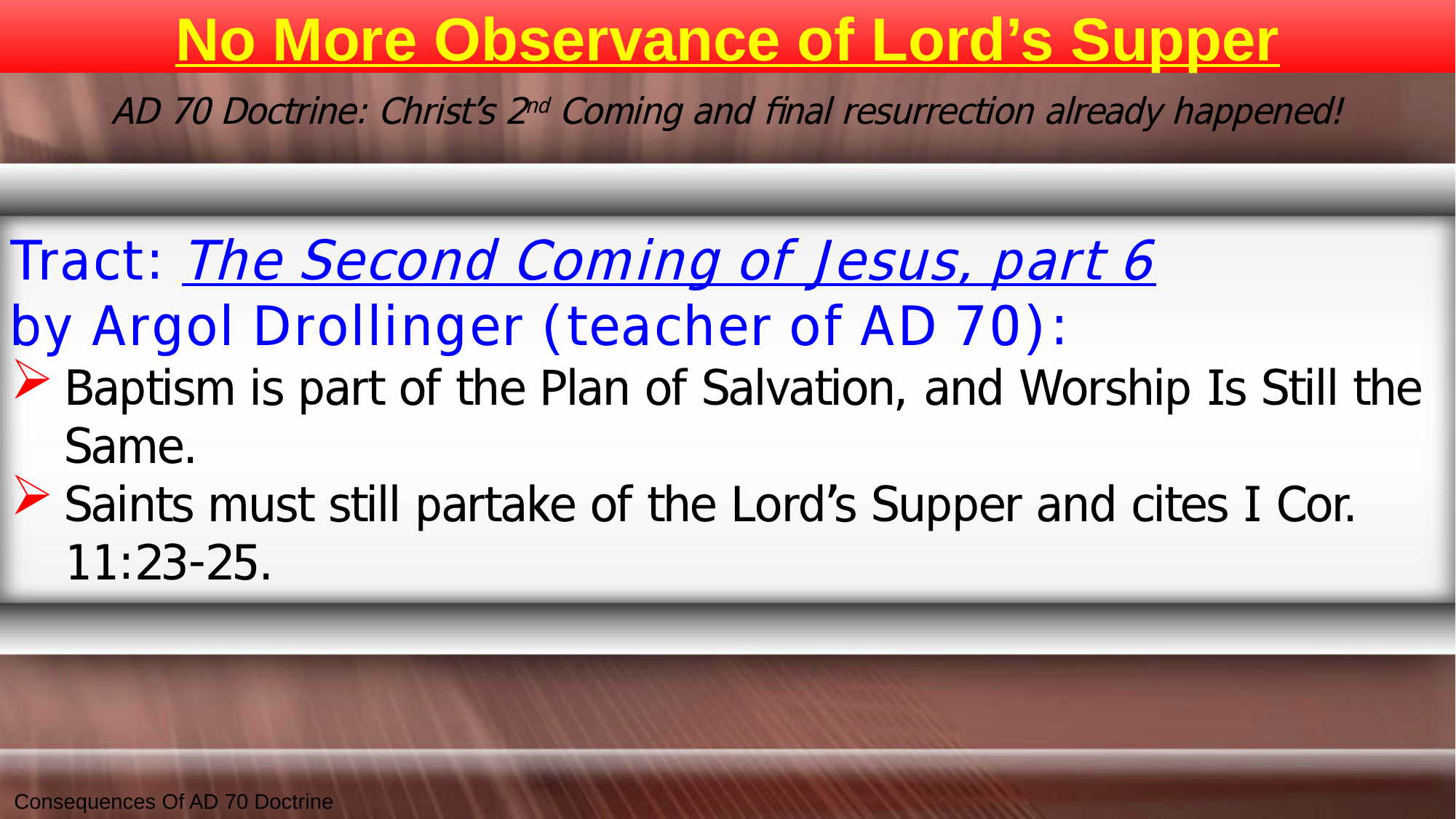

# No More Observance of Lord’s Supper
AD 70 Doctrine: Christ’s 2nd Coming and final resurrection already happened!
Tract: The Second Coming of Jesus, part 6
by Argol Drollinger (teacher of AD 70):
Baptism is part of the Plan of Salvation, and Worship Is Still the Same.
Saints must still partake of the Lord’s Supper and cites I Cor. 11:23-25.
Consequences Of AD 70 Doctrine